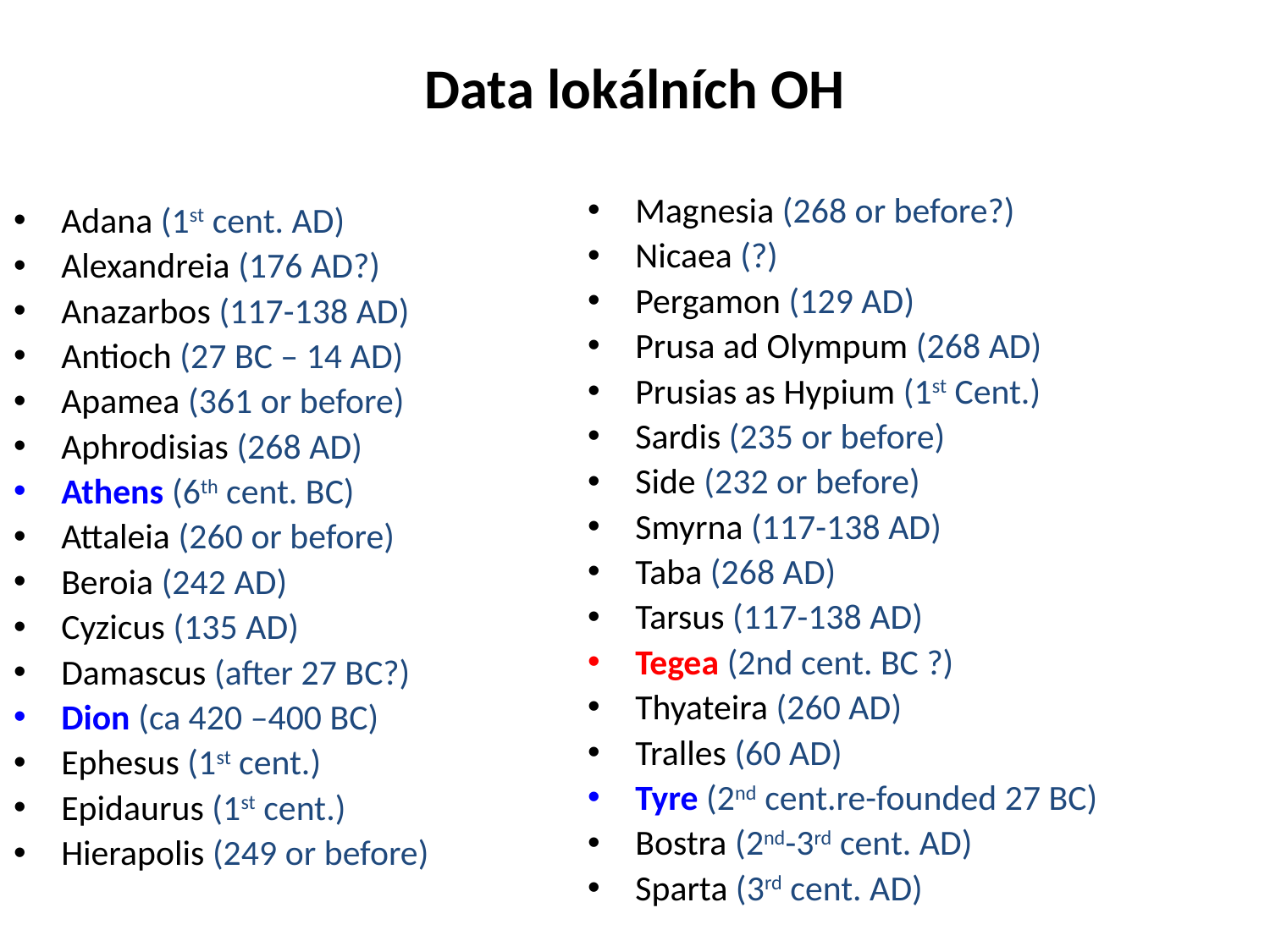

# Data lokálních OH
Magnesia (268 or before?)
Nicaea (?)
Pergamon (129 AD)
Prusa ad Olympum (268 AD)
Prusias as Hypium (1st Cent.)
Sardis (235 or before)
Side (232 or before)
Smyrna (117-138 AD)
Taba (268 AD)
Tarsus (117-138 AD)
Tegea (2nd cent. BC ?)
Thyateira (260 AD)
Tralles (60 AD)
Tyre (2nd cent.re-founded 27 BC)
Bostra (2nd-3rd cent. AD)
Sparta (3rd cent. AD)
Adana (1st cent. AD)
Alexandreia (176 AD?)
Anazarbos (117-138 AD)
Antioch (27 BC – 14 AD)
Apamea (361 or before)
Aphrodisias (268 AD)
Athens (6th cent. BC)
Attaleia (260 or before)
Beroia (242 AD)
Cyzicus (135 AD)
Damascus (after 27 BC?)
Dion (ca 420 –400 BC)
Ephesus (1st cent.)
Epidaurus (1st cent.)
Hierapolis (249 or before)